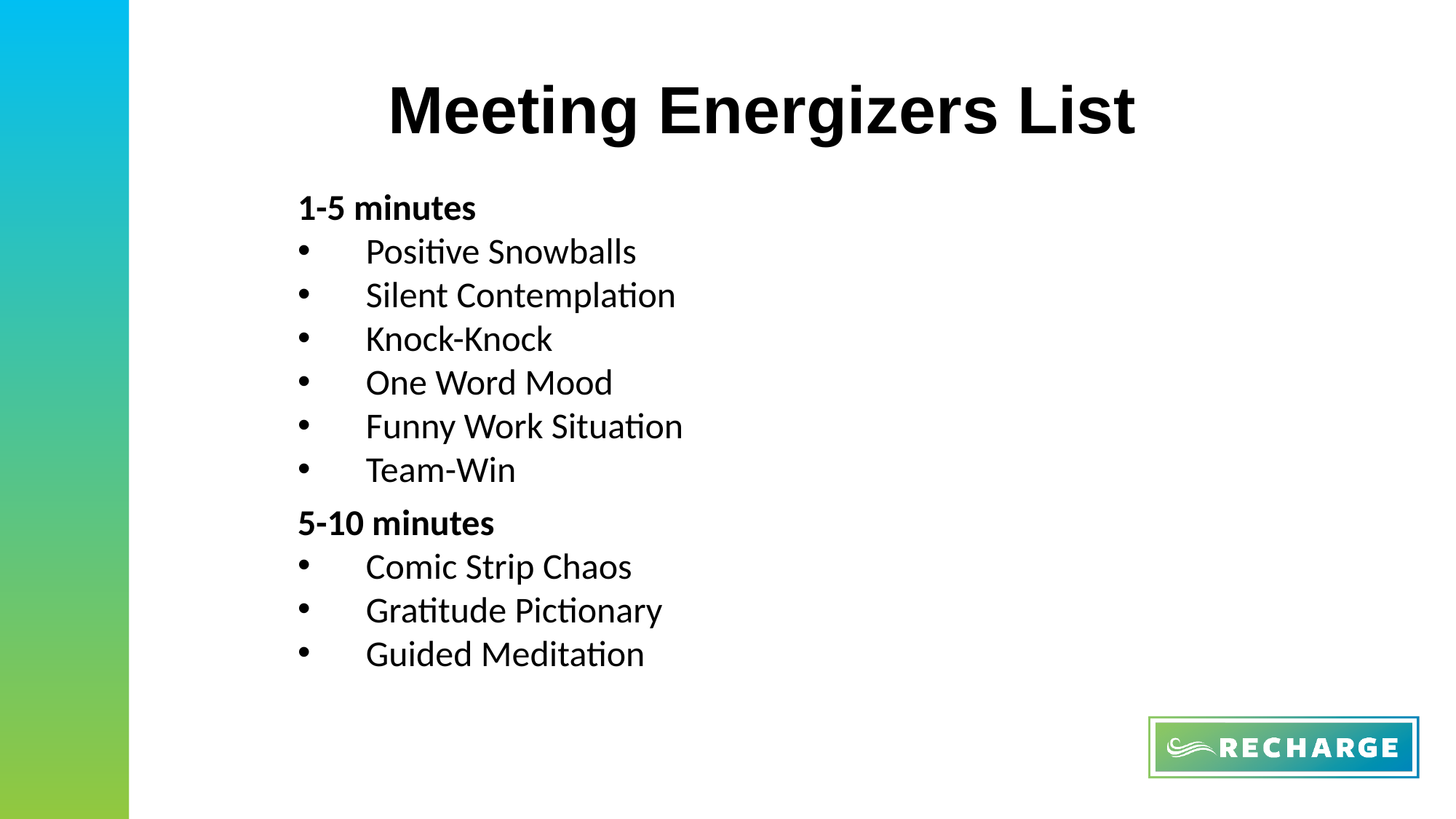

Meeting Energizers List
1-5 minutes
Positive Snowballs
Silent Contemplation
Knock-Knock
One Word Mood
Funny Work Situation
Team-Win
5-10 minutes
Comic Strip Chaos
Gratitude Pictionary
Guided Meditation